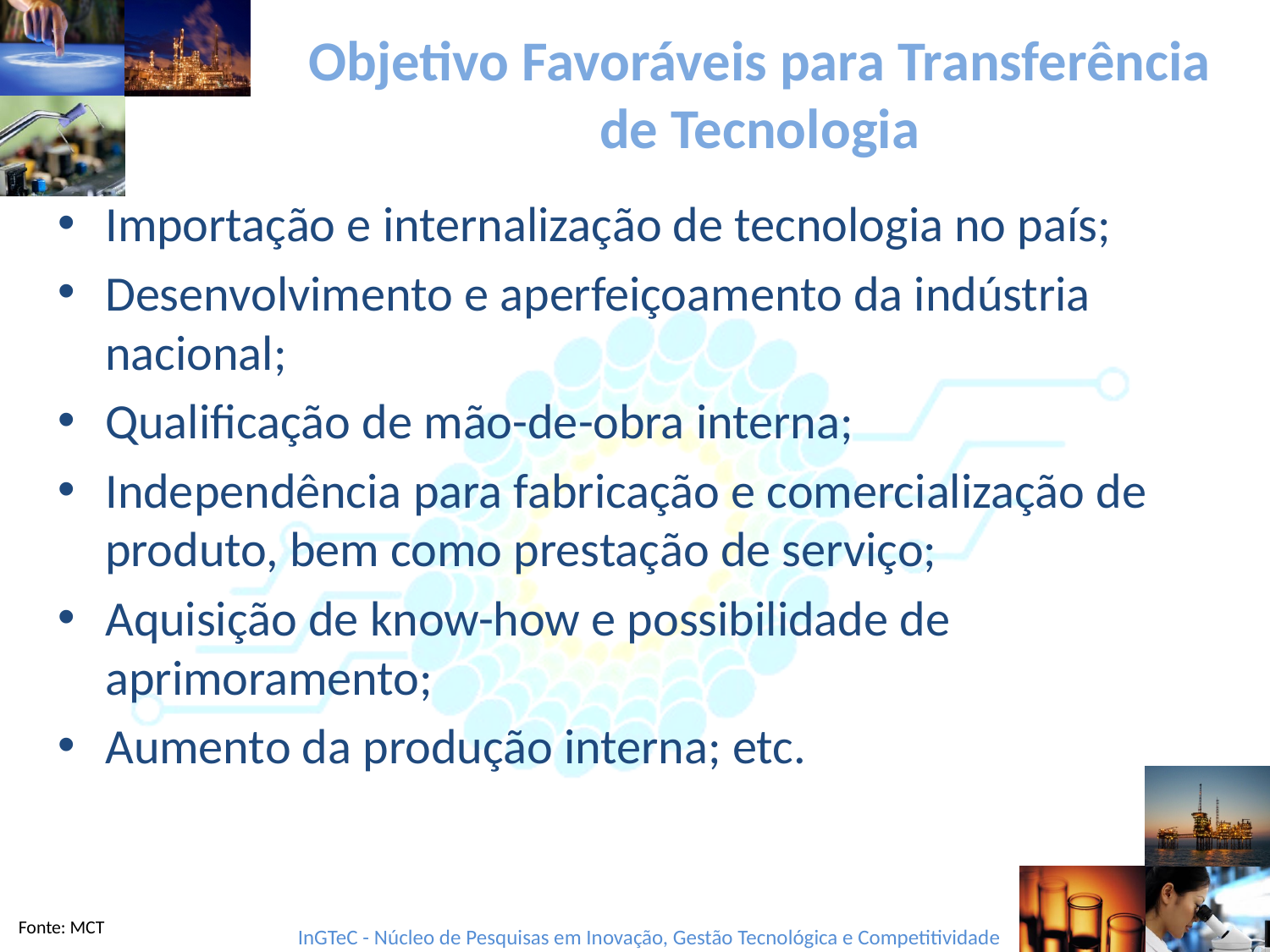

# Objetivo Favoráveis para Transferência de Tecnologia
Importação e internalização de tecnologia no país;
Desenvolvimento e aperfeiçoamento da indústria nacional;
Qualificação de mão-de-obra interna;
Independência para fabricação e comercialização de produto, bem como prestação de serviço;
Aquisição de know-how e possibilidade de aprimoramento;
Aumento da produção interna; etc.
Fonte: MCT